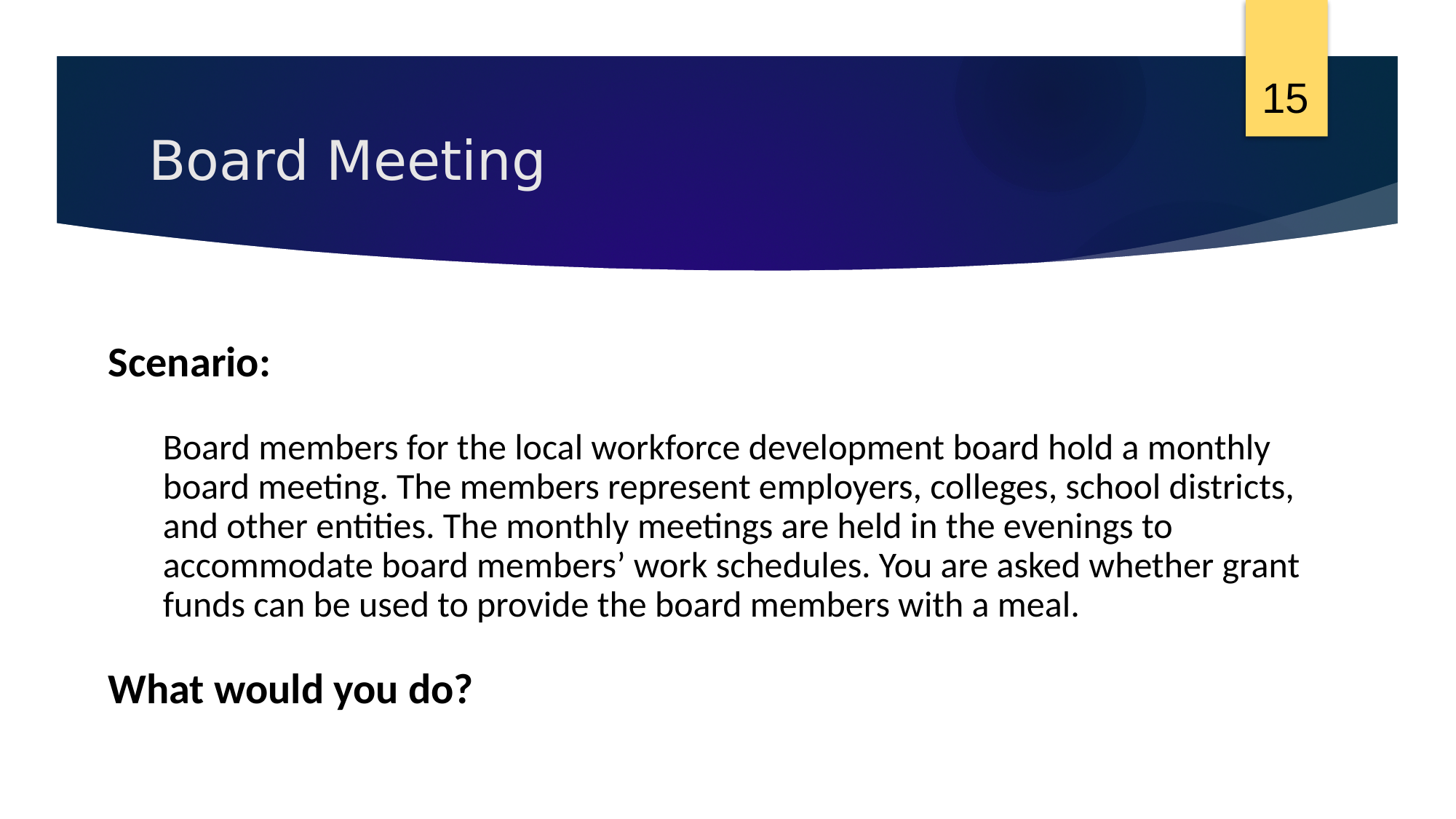

15
# Board Meeting
Scenario:
Board members for the local workforce development board hold a monthly board meeting. The members represent employers, colleges, school districts, and other entities. The monthly meetings are held in the evenings to accommodate board members’ work schedules. You are asked whether grant funds can be used to provide the board members with a meal.
What would you do?